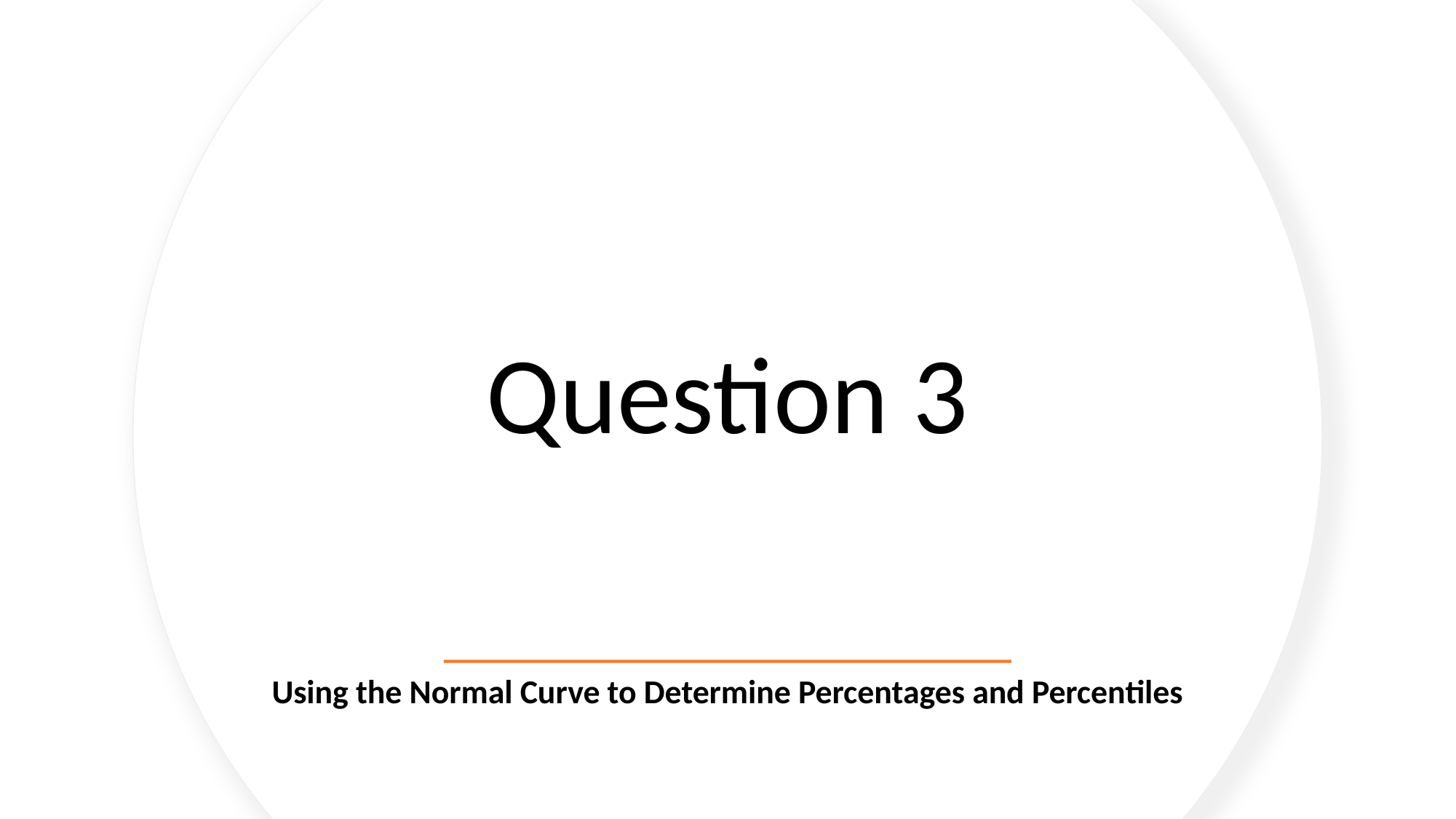

Question 3

Using the Normal Curve to Determine Percentages and Percentiles